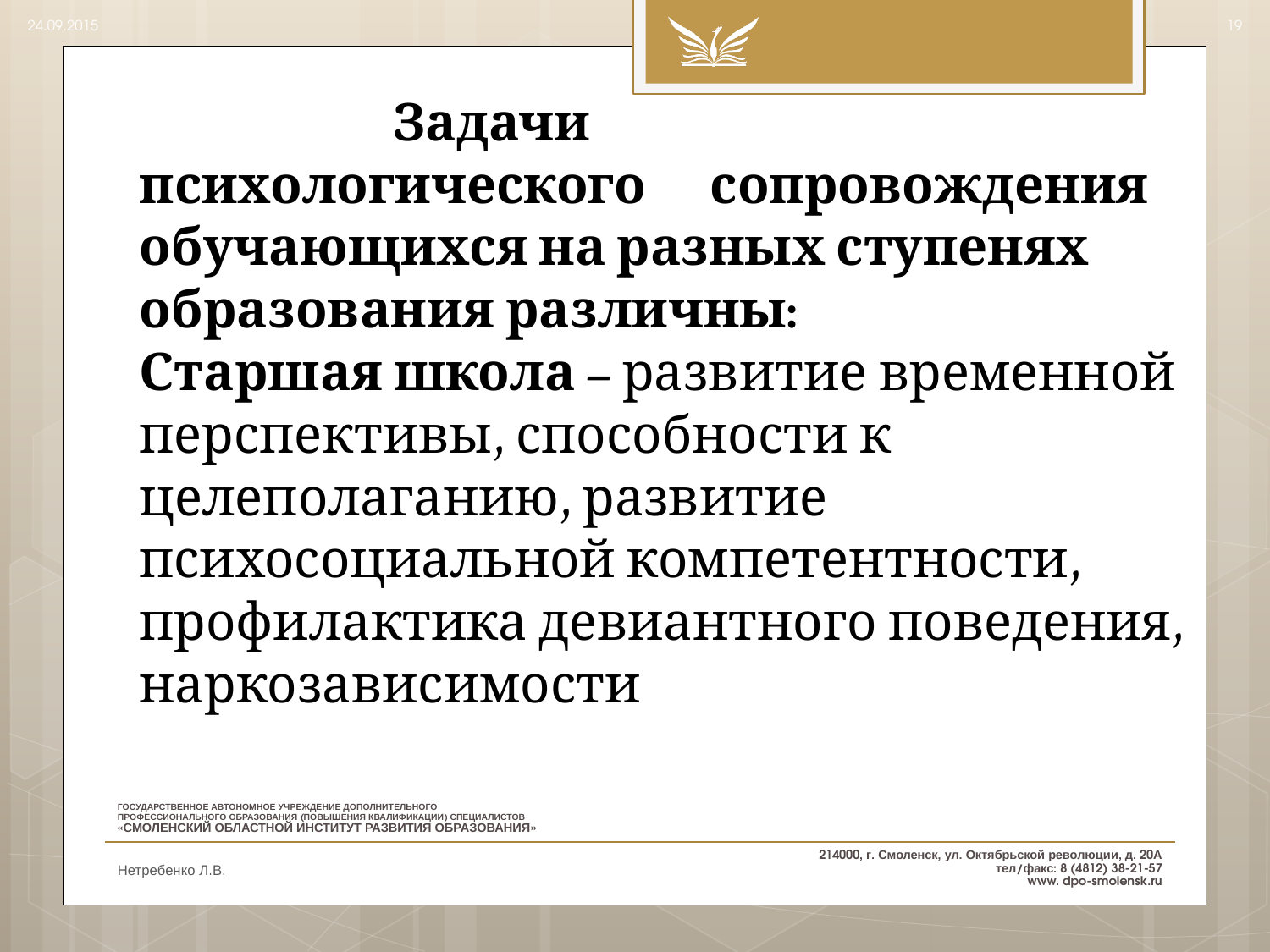

24.09.2015
19
# Задачи психологического      сопровождения обучающихся на разных ступенях образования различны: Старшая школа – развитие временной перспективы, способности к целеполаганию, развитие психосоциальной компетентности, профилактика девиантного поведения, наркозависимости

Нетребенко Л.В.